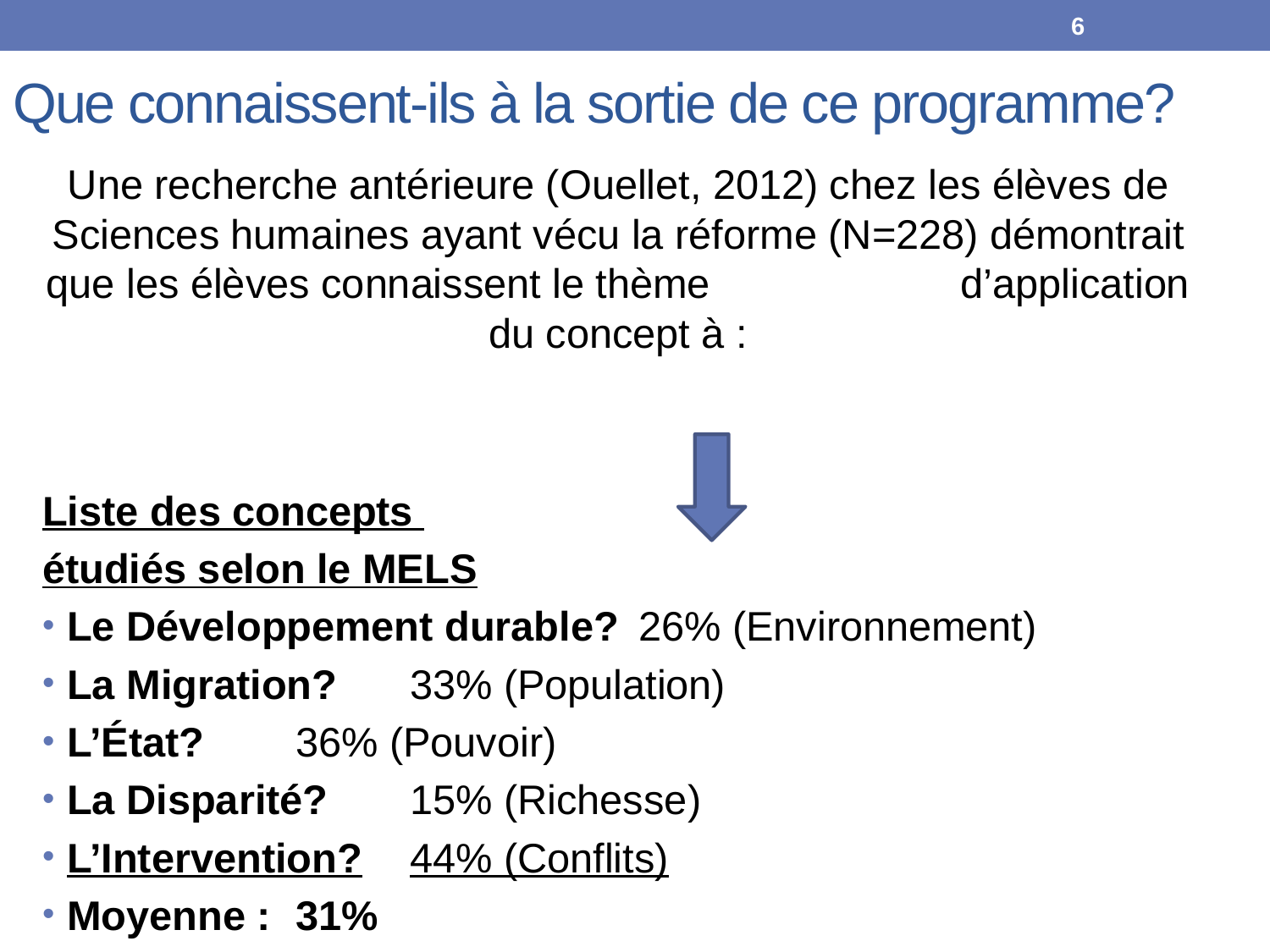

6
# Que connaissent-ils à la sortie de ce programme?
Une recherche antérieure (Ouellet, 2012) chez les élèves de Sciences humaines ayant vécu la réforme (N=228) démontrait que les élèves connaissent le thème 			d’application du concept à :

Liste des concepts
étudiés selon le MELS
Le Développement durable?	26% (Environnement)
La Migration?			33% (Population)
L’État?				36% (Pouvoir)
La Disparité?			15% (Richesse)
L’Intervention?			44% (Conflits)
Moyenne :				31%